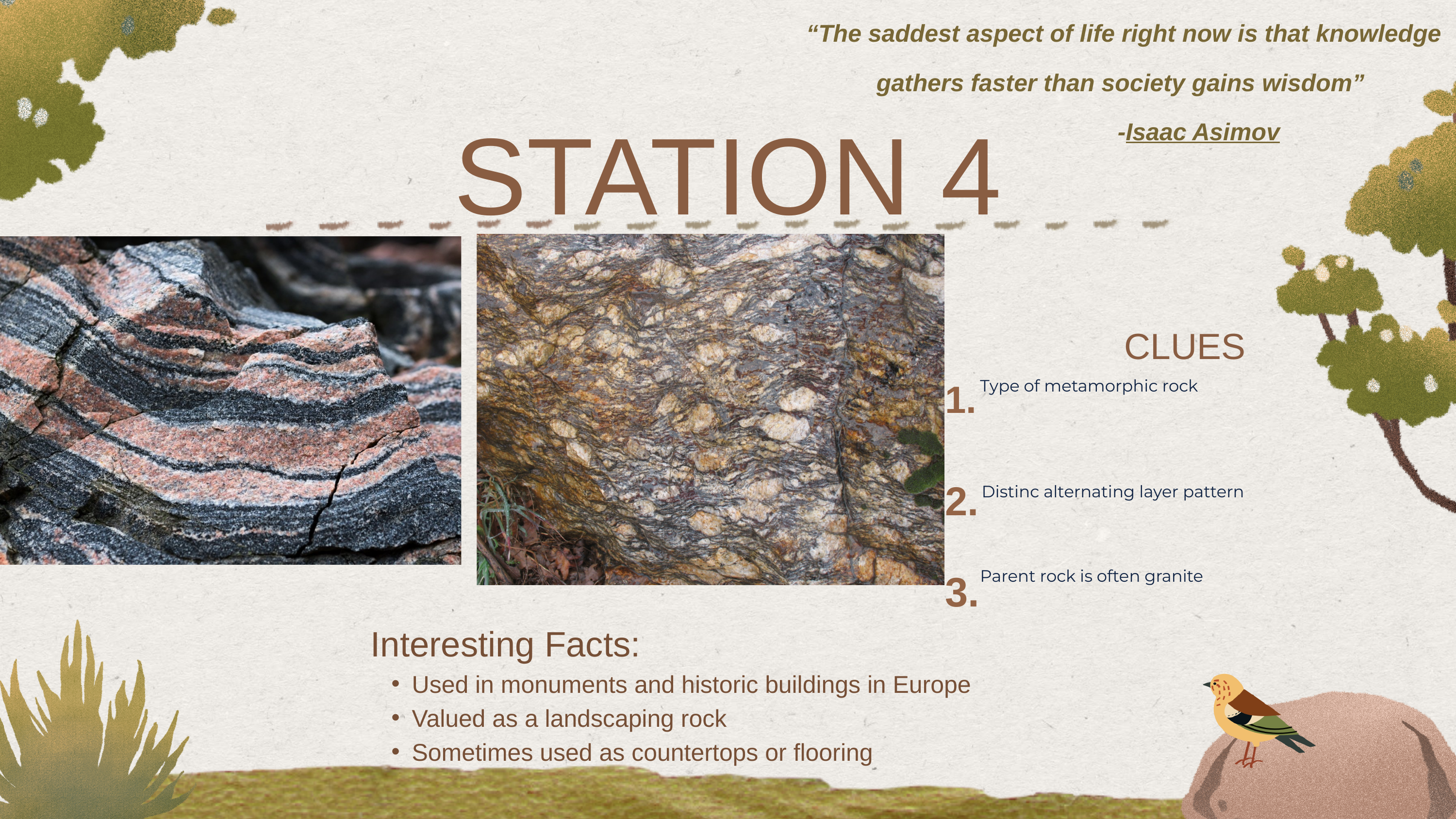

“The saddest aspect of life right now is that knowledge gathers faster than society gains wisdom”
                      -Isaac Asimov

STATION 4

CLUES
1.
Type of metamorphic rock
2.
Distinc alternating layer pattern
3.
Parent rock is often granite
Interesting Facts:
Used in monuments and historic buildings in Europe
Valued as a landscaping rock
Sometimes used as countertops or flooring